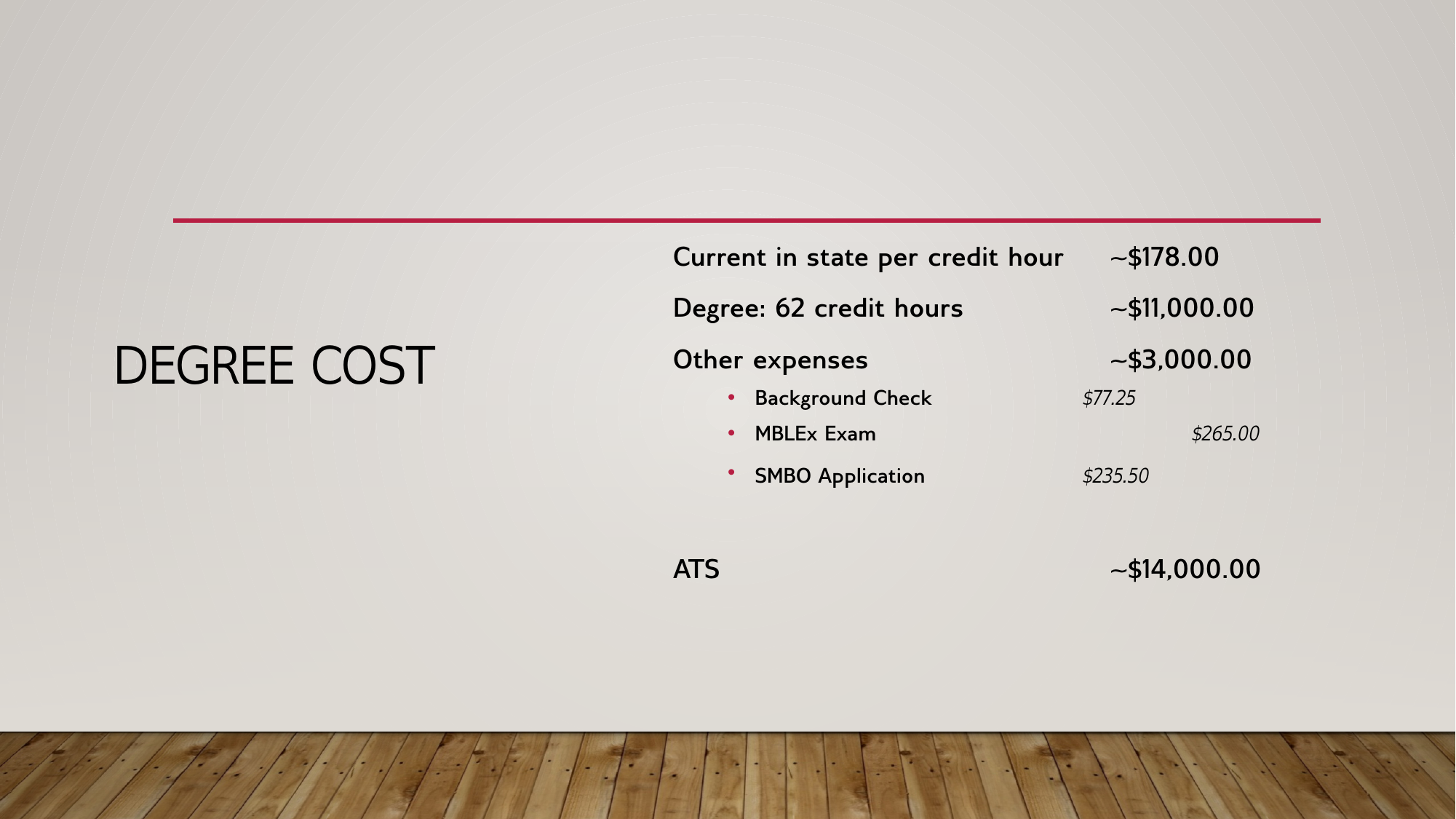

# Degree Cost
Current in state per credit hour  	~$178.00
Degree: 62 credit hours		~$11,000.00
Other expenses			~$3,000.00
Background Check		$77.25
MBLEx Exam			$265.00
SMBO Application		$235.50

ATS				~$14,000.00